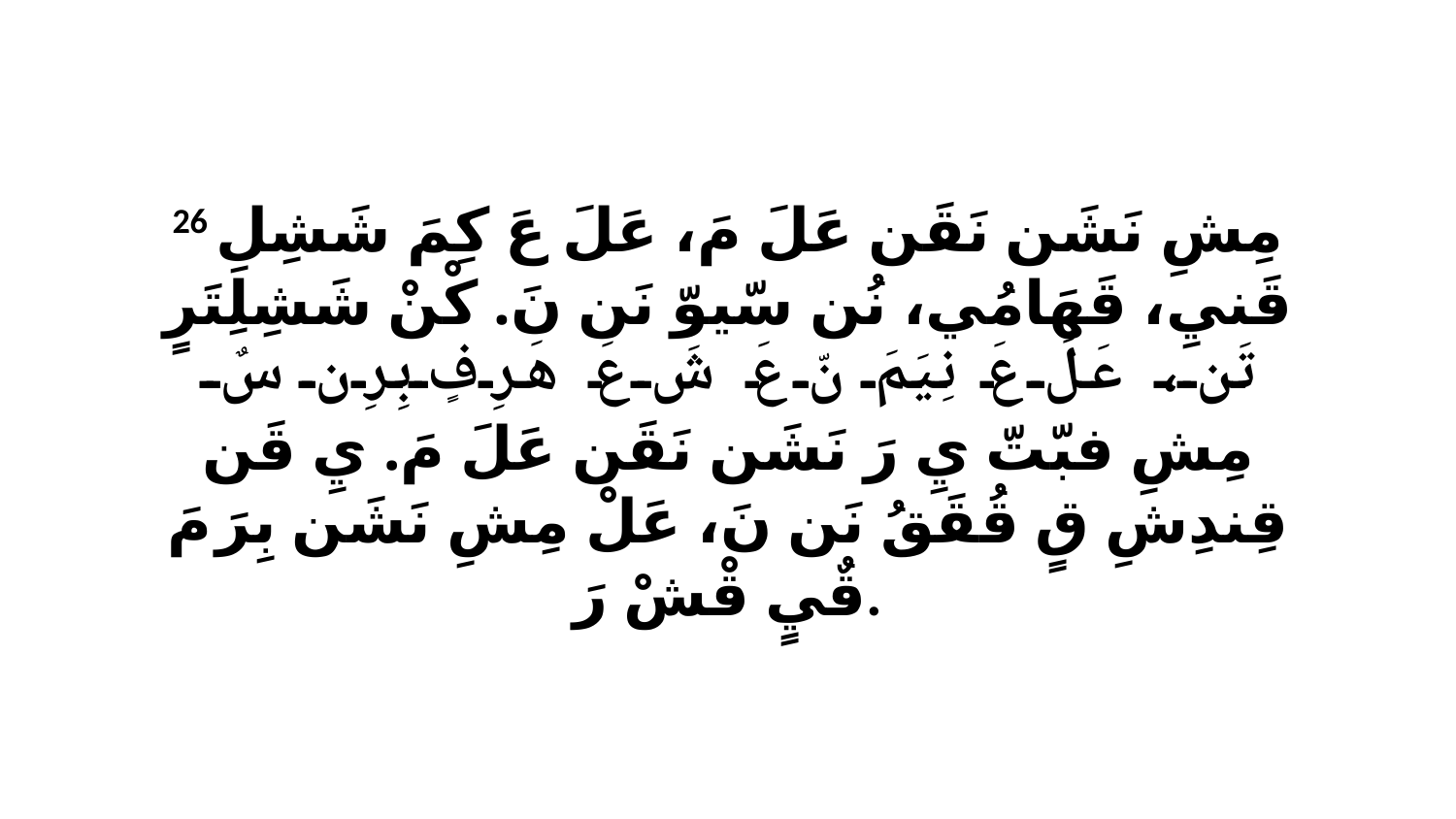

26 مِشِ نَشَن نَقَن عَلَ مَ، عَلَ عَ كِمَ شَشِلِ قَنيِ، قَهَامُي، نُن سّيوّ نَن نَ. كْنْ شَشِلِتَرٍ تَن، عَلَ عَ نِيَمَ نّ عَ شَ عَ هَرِفٍ بِرِن سٌ مِشِ فبّتّ يِ رَ نَشَن نَقَن عَلَ مَ. يِ قَن قِندِشِ قٍ قُقَقُ نَن نَ، عَلْ مِشِ نَشَن بِرَ مَ قٌيٍ قْشْ رَ.